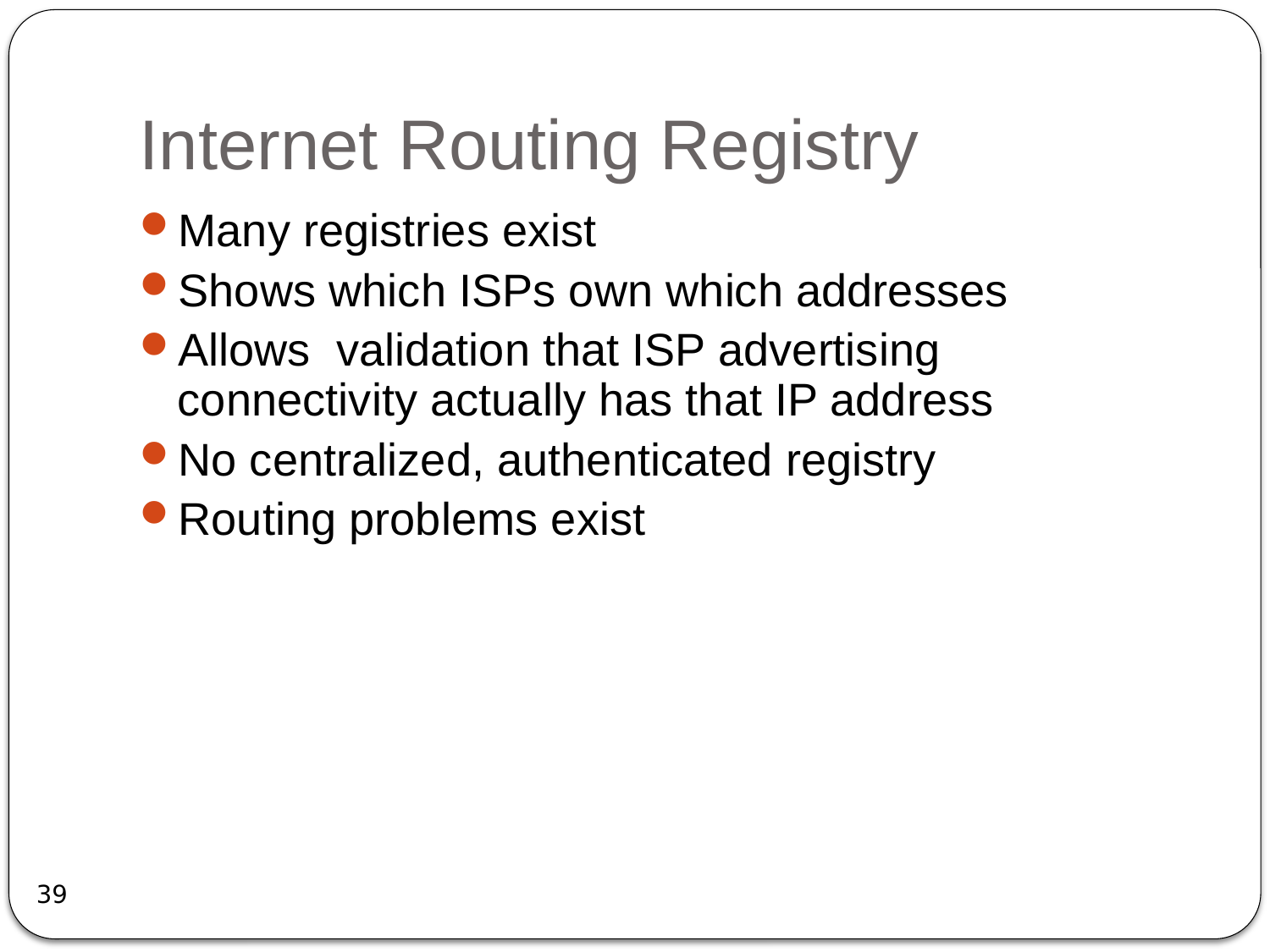

# Internet Routing Registry
Many registries exist
Shows which ISPs own which addresses
Allows  validation that ISP advertising connectivity actually has that IP address
No centralized, authenticated registry
Routing problems exist
39